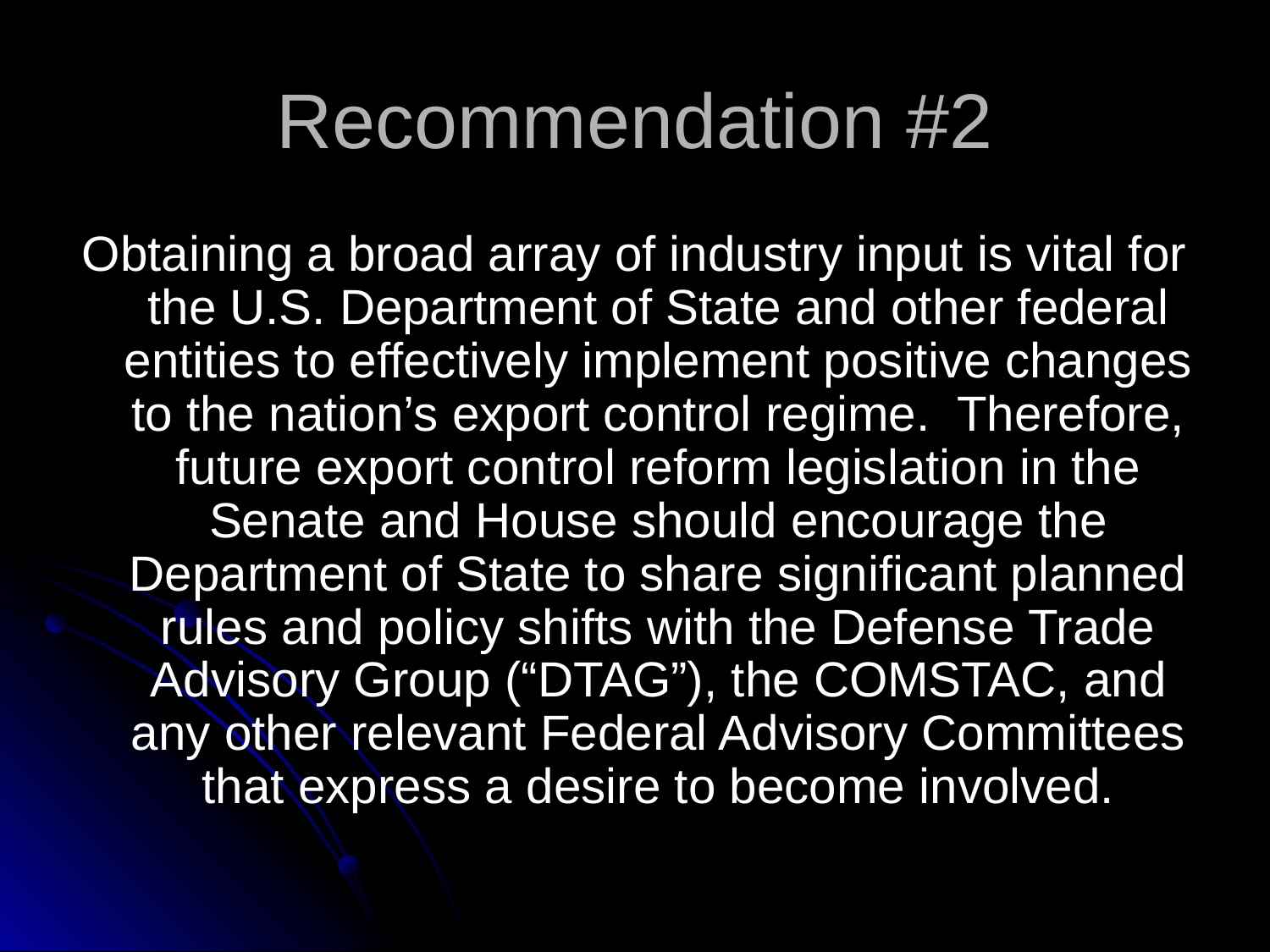

# Recommendation #2
Obtaining a broad array of industry input is vital for the U.S. Department of State and other federal entities to effectively implement positive changes to the nation’s export control regime.  Therefore, future export control reform legislation in the Senate and House should encourage the Department of State to share significant planned rules and policy shifts with the Defense Trade Advisory Group (“DTAG”), the COMSTAC, and any other relevant Federal Advisory Committees that express a desire to become involved.